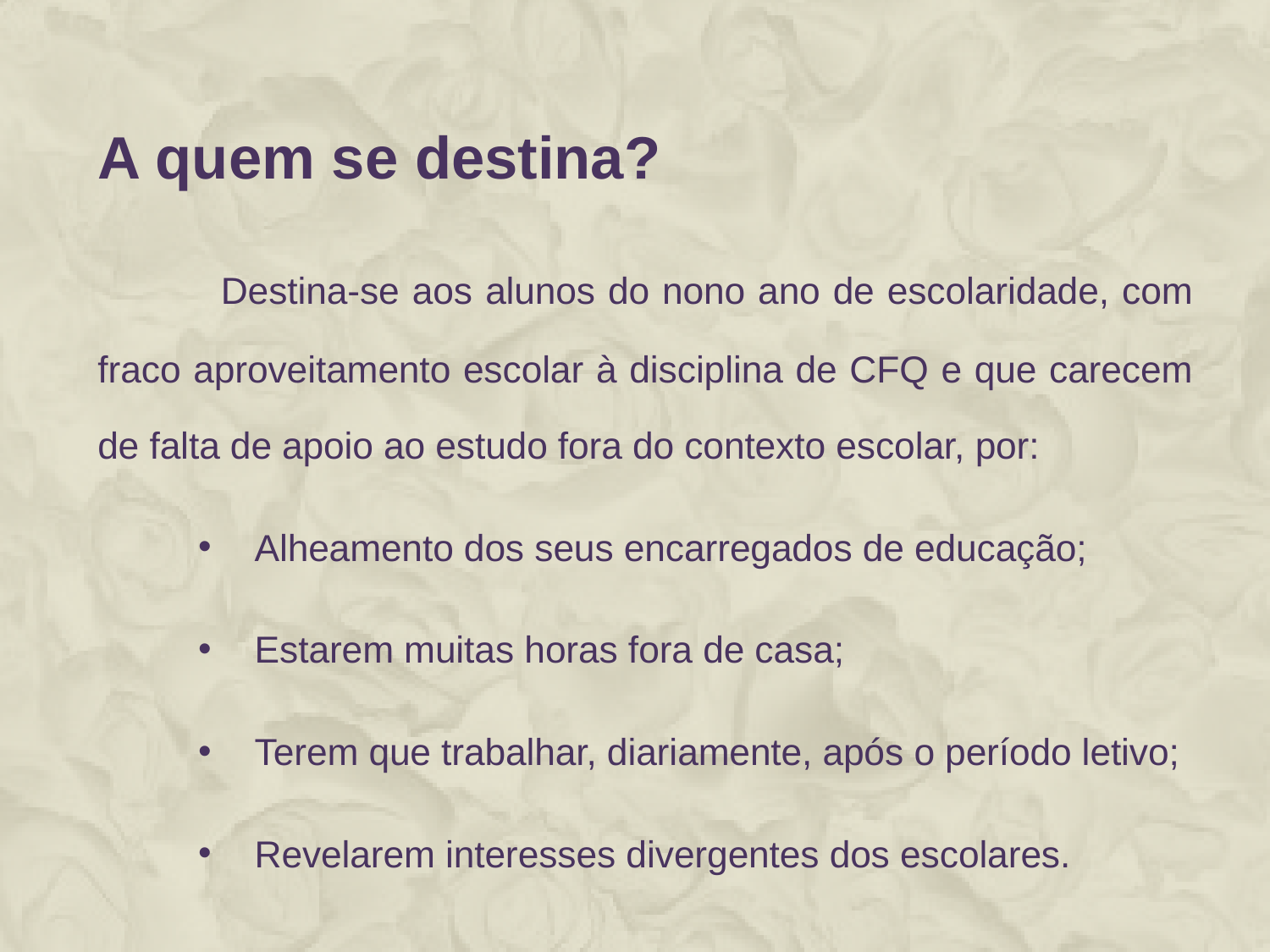

A quem se destina?
	Destina-se aos alunos do nono ano de escolaridade, com fraco aproveitamento escolar à disciplina de CFQ e que carecem de falta de apoio ao estudo fora do contexto escolar, por:
Alheamento dos seus encarregados de educação;
Estarem muitas horas fora de casa;
Terem que trabalhar, diariamente, após o período letivo;
Revelarem interesses divergentes dos escolares.